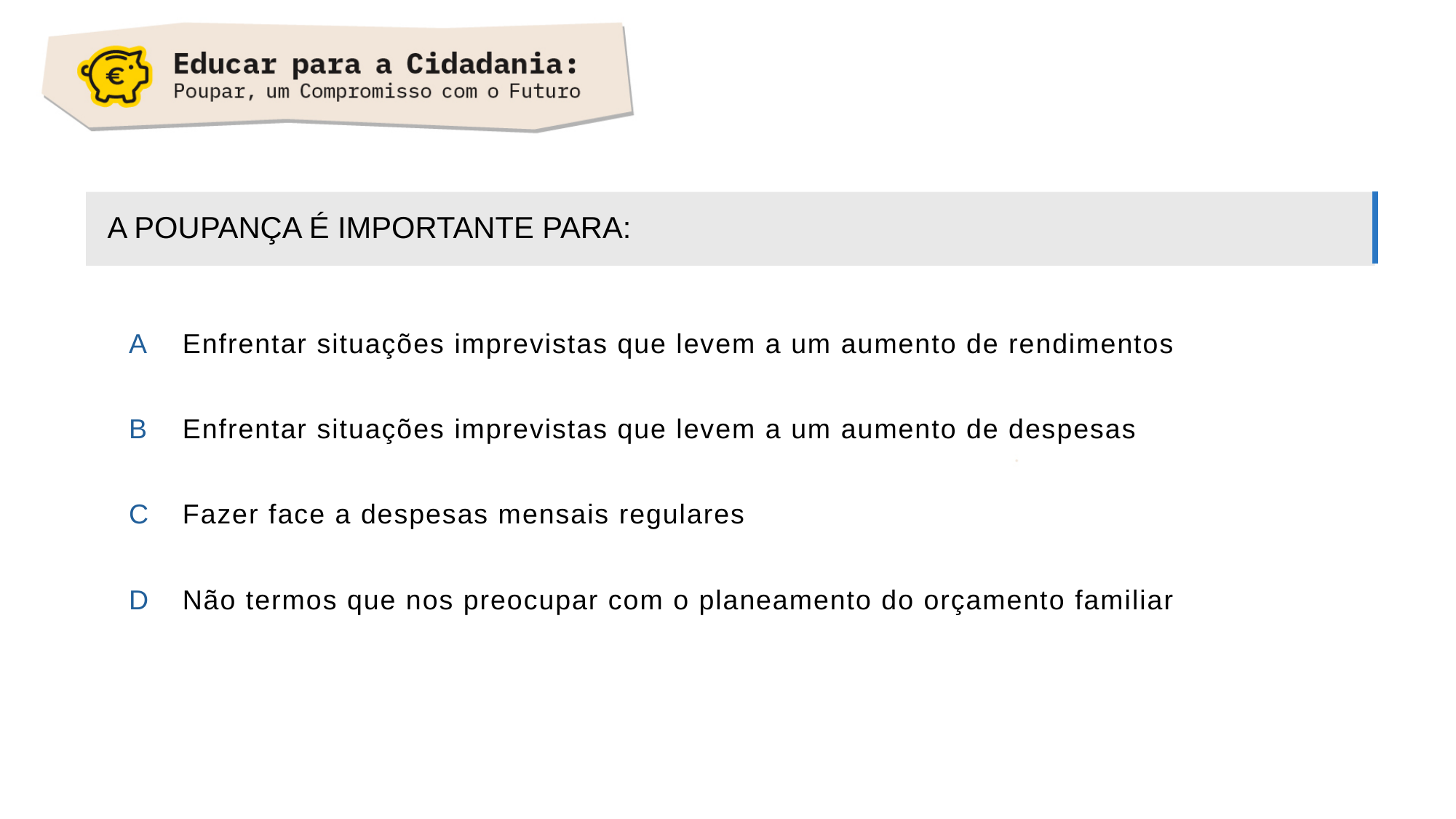

A poupança é importante para:
A	Enfrentar situações imprevistas que levem a um aumento de rendimentos
B	Enfrentar situações imprevistas que levem a um aumento de despesas
C	Fazer face a despesas mensais regulares
D	Não termos que nos preocupar com o planeamento do orçamento familiar